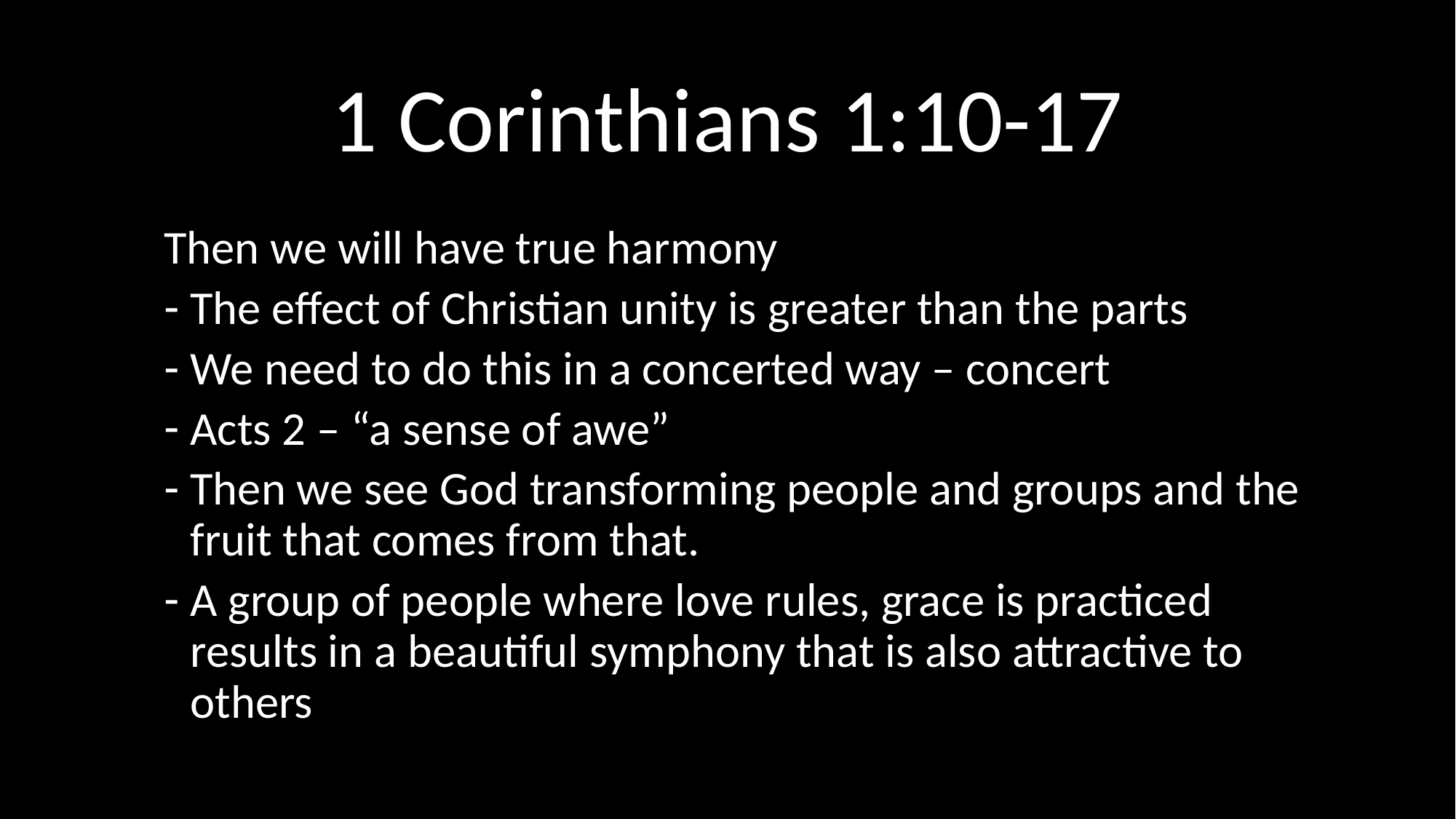

# 1 Corinthians 1:10-17
Then we will have true harmony
The effect of Christian unity is greater than the parts
We need to do this in a concerted way – concert
Acts 2 – “a sense of awe”
Then we see God transforming people and groups and the fruit that comes from that.
A group of people where love rules, grace is practiced results in a beautiful symphony that is also attractive to others